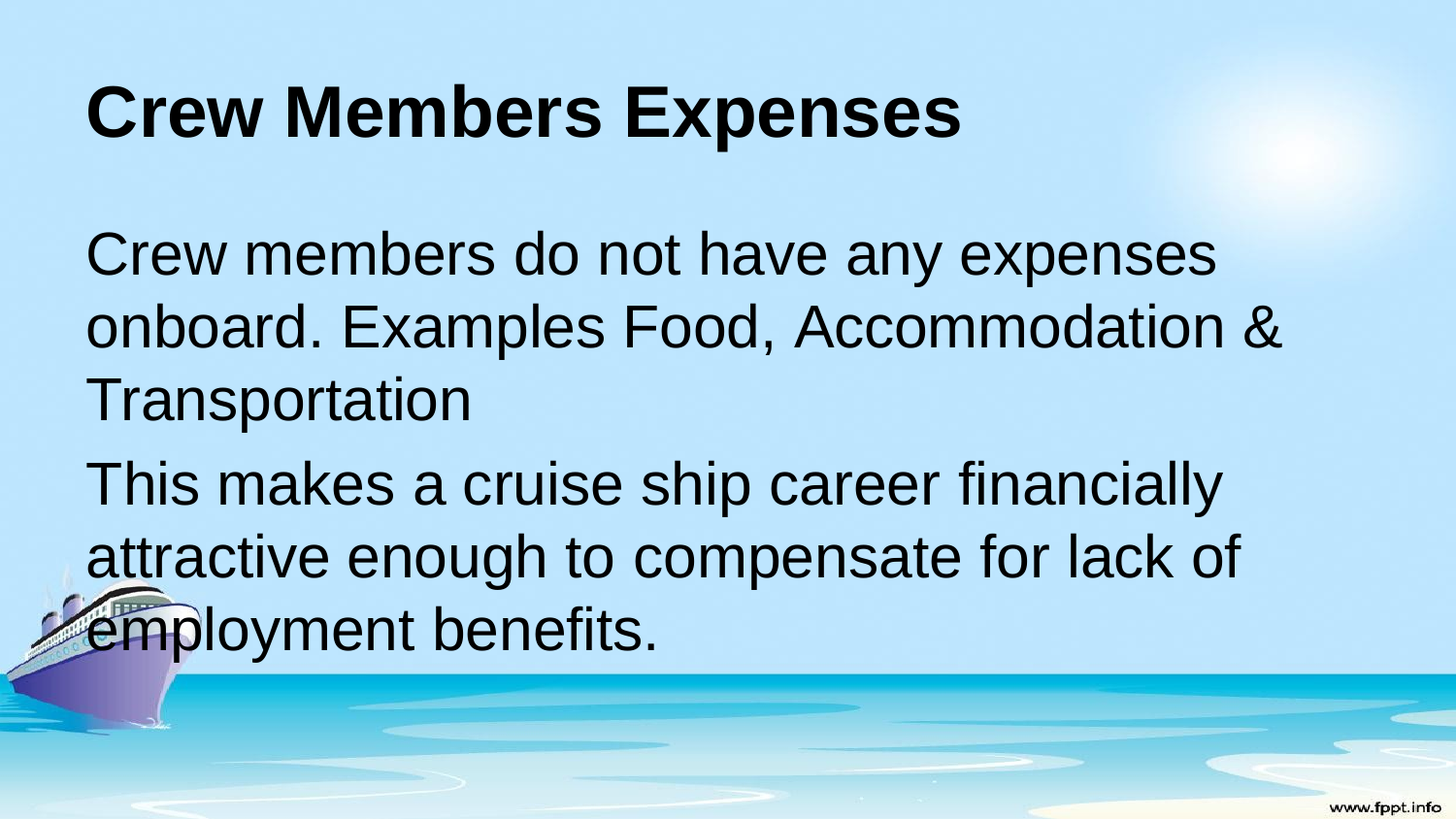

# Crew Members Expenses
Crew members do not have any expenses  onboard. Examples Food, Accommodation &  Transportation
This makes a cruise ship career financially  attractive enough to compensate for lack of  employment benefits.